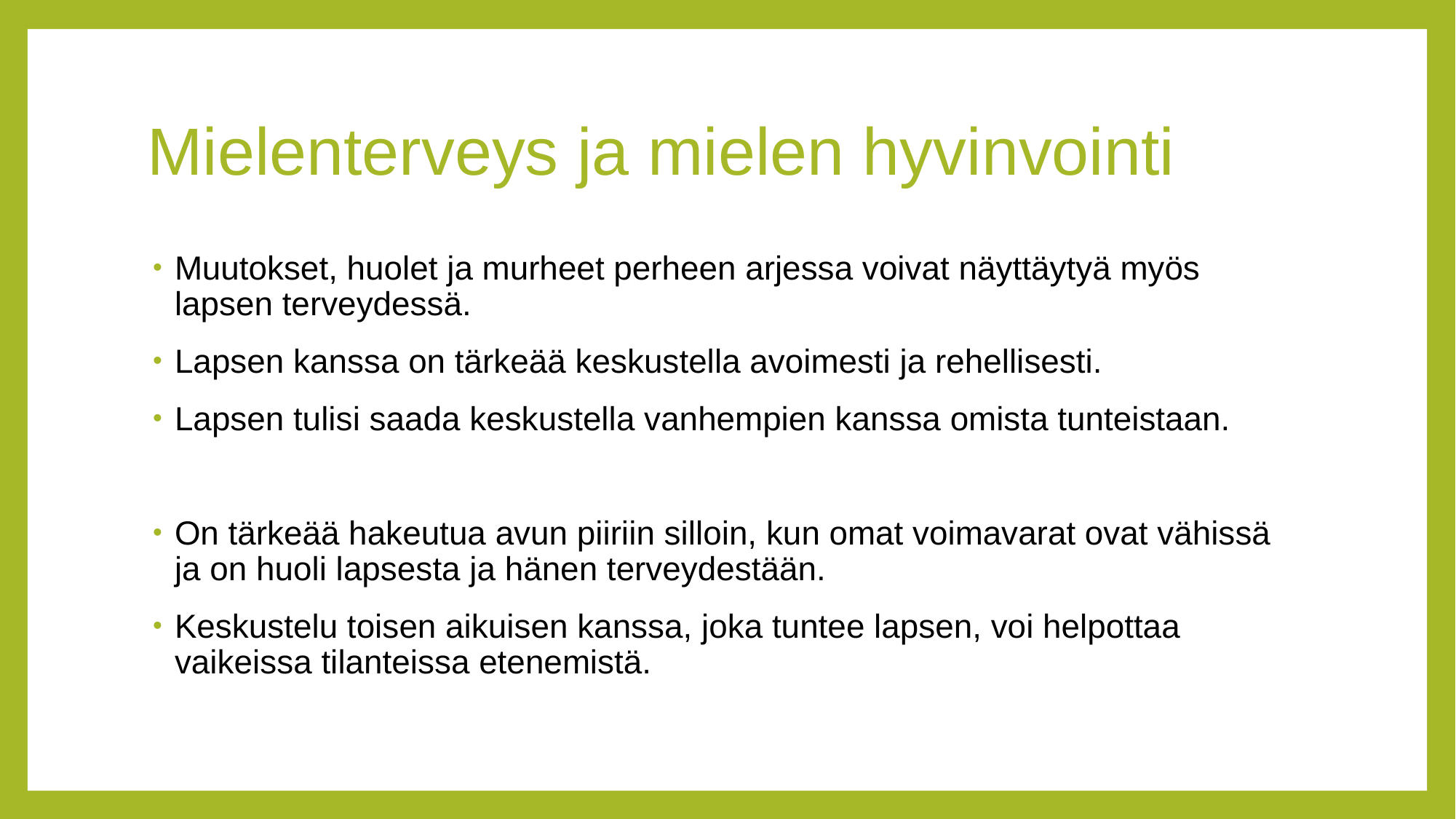

# Mielenterveys ja mielen hyvinvointi
Muutokset, huolet ja murheet perheen arjessa voivat näyttäytyä myös lapsen terveydessä.
Lapsen kanssa on tärkeää keskustella avoimesti ja rehellisesti.
Lapsen tulisi saada keskustella vanhempien kanssa omista tunteistaan.

On tärkeää hakeutua avun piiriin silloin, kun omat voimavarat ovat vähissä ja on huoli lapsesta ja hänen terveydestään.
Keskustelu toisen aikuisen kanssa, joka tuntee lapsen, voi helpottaa vaikeissa tilanteissa etenemistä.